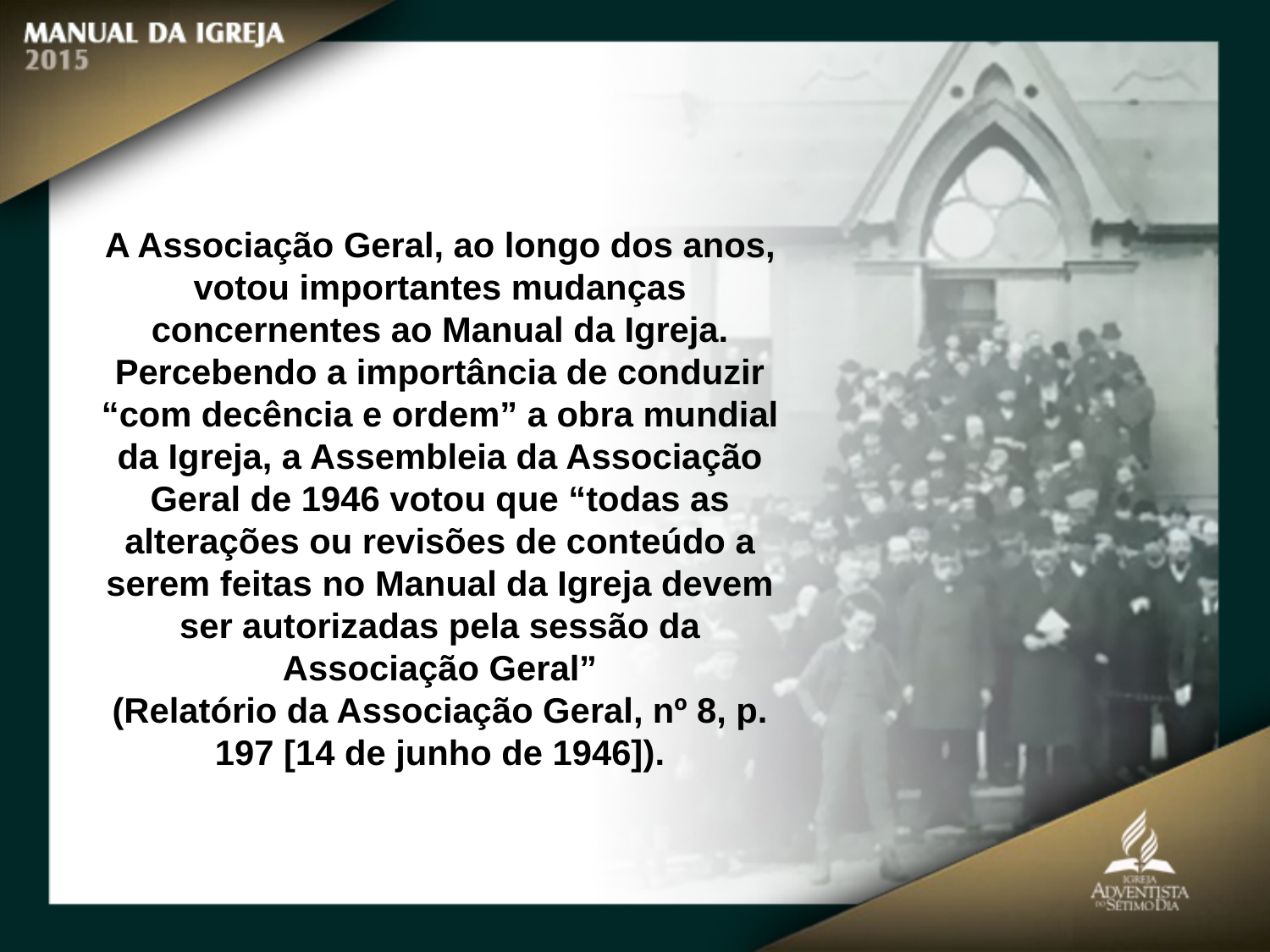

A Associação Geral, ao longo dos anos, votou importantes mudanças concernentes ao Manual da Igreja. Percebendo a importância de conduzir “com decência e ordem” a obra mundial da Igreja, a Assembleia da Associação Geral de 1946 votou que “todas as alterações ou revisões de conteúdo a serem feitas no Manual da Igreja devem ser autorizadas pela sessão da Associação Geral”
(Relatório da Associação Geral, nº 8, p. 197 [14 de junho de 1946]).